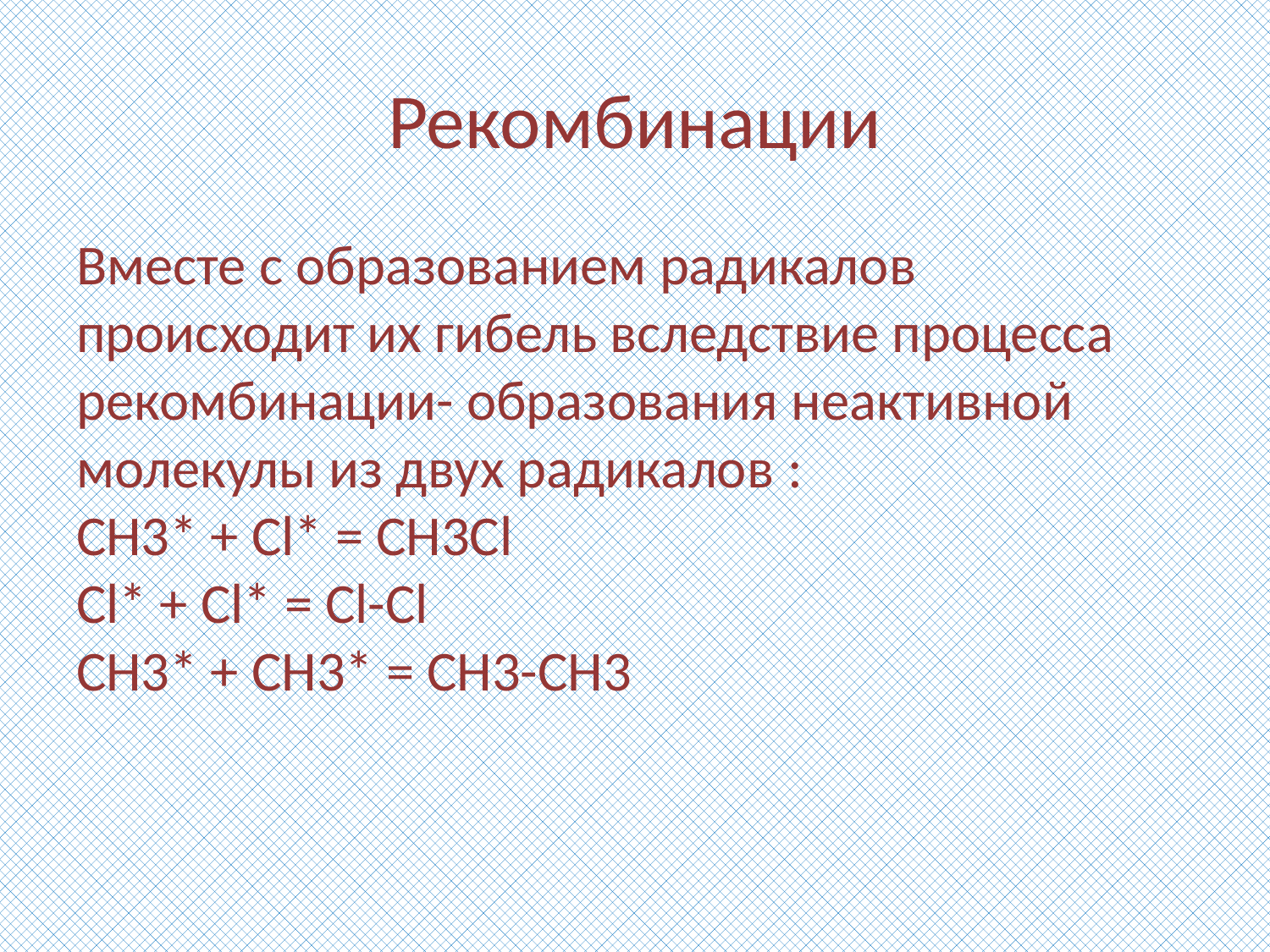

# Рекомбинации
Вместе с образованием радикалов происходит их гибель вследствие процесса рекомбинации- образования неактивной молекулы из двух радикалов :
CH3* + Cl* = CH3Cl
Cl* + Cl* = Cl-Cl
CH3* + CH3* = CH3-CH3